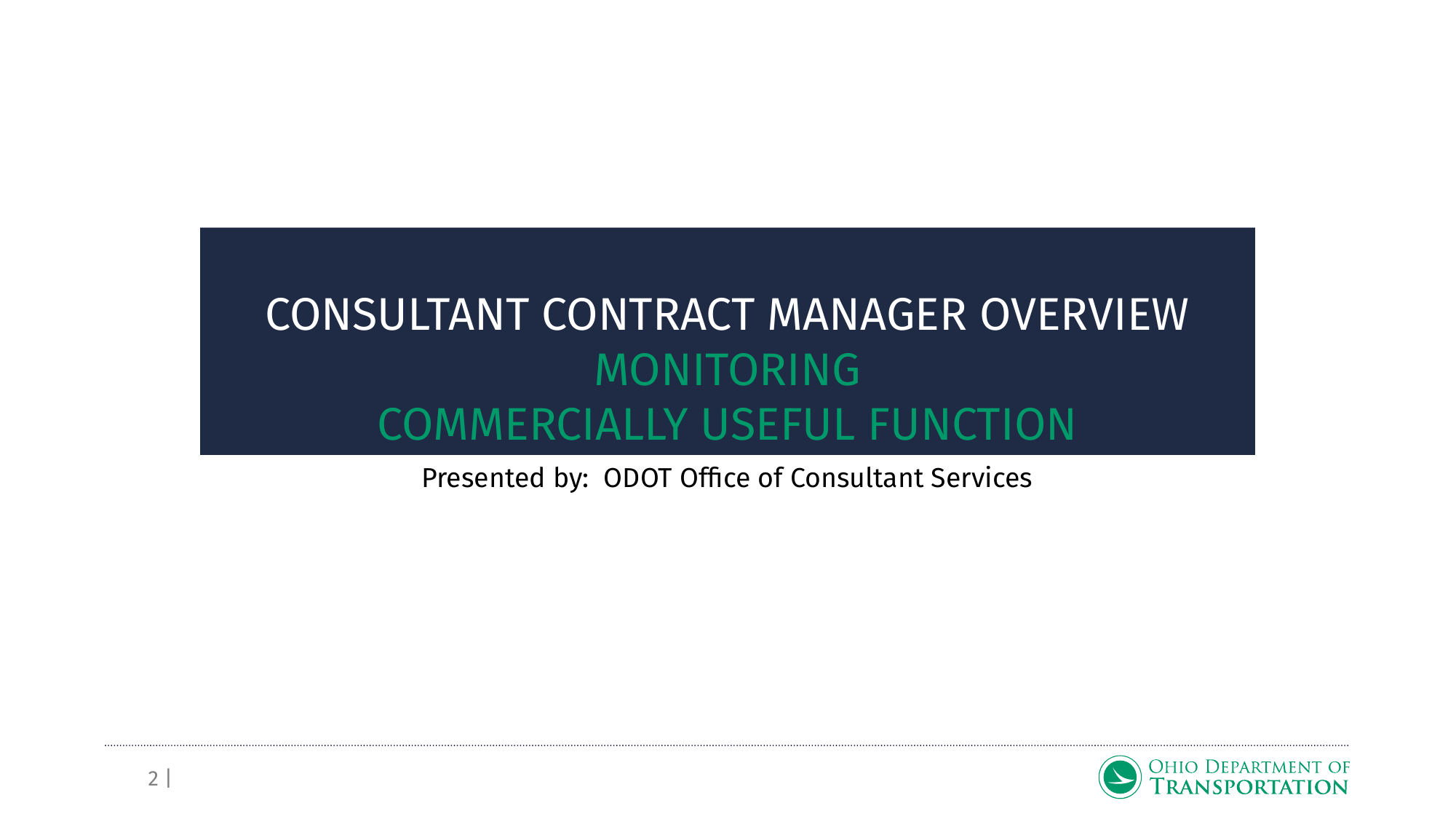

# CONSULTANT CONTRACT MANAGER OVERVIEW Monitoring Commercially Useful Function
Presented by:  ODOT Office of Consultant Services